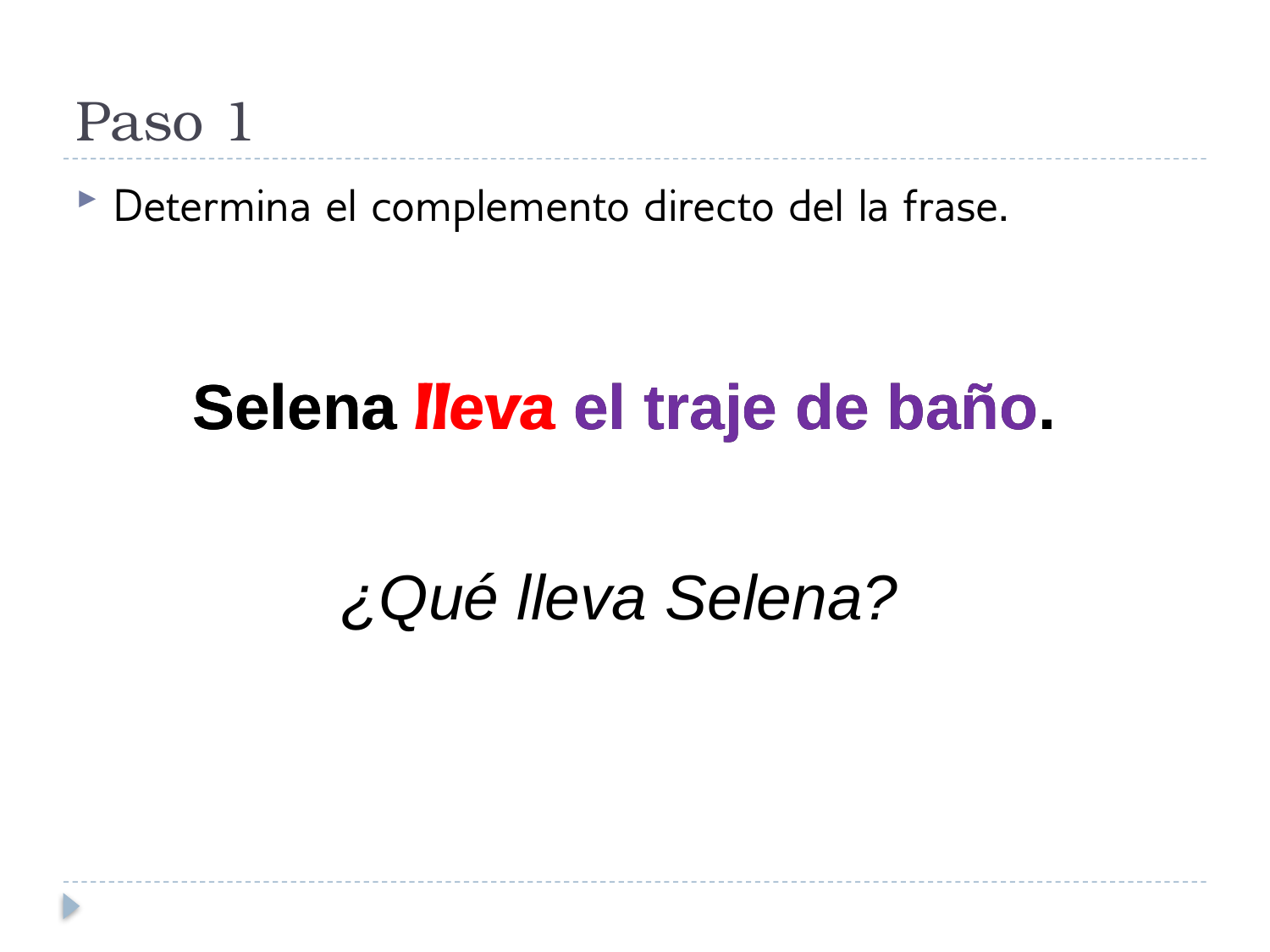

# Paso 1
Determina el complemento directo del la frase.

Selena lleva el traje de baño.

Selena lleva el traje de baño.

¿Qué lleva Selena?